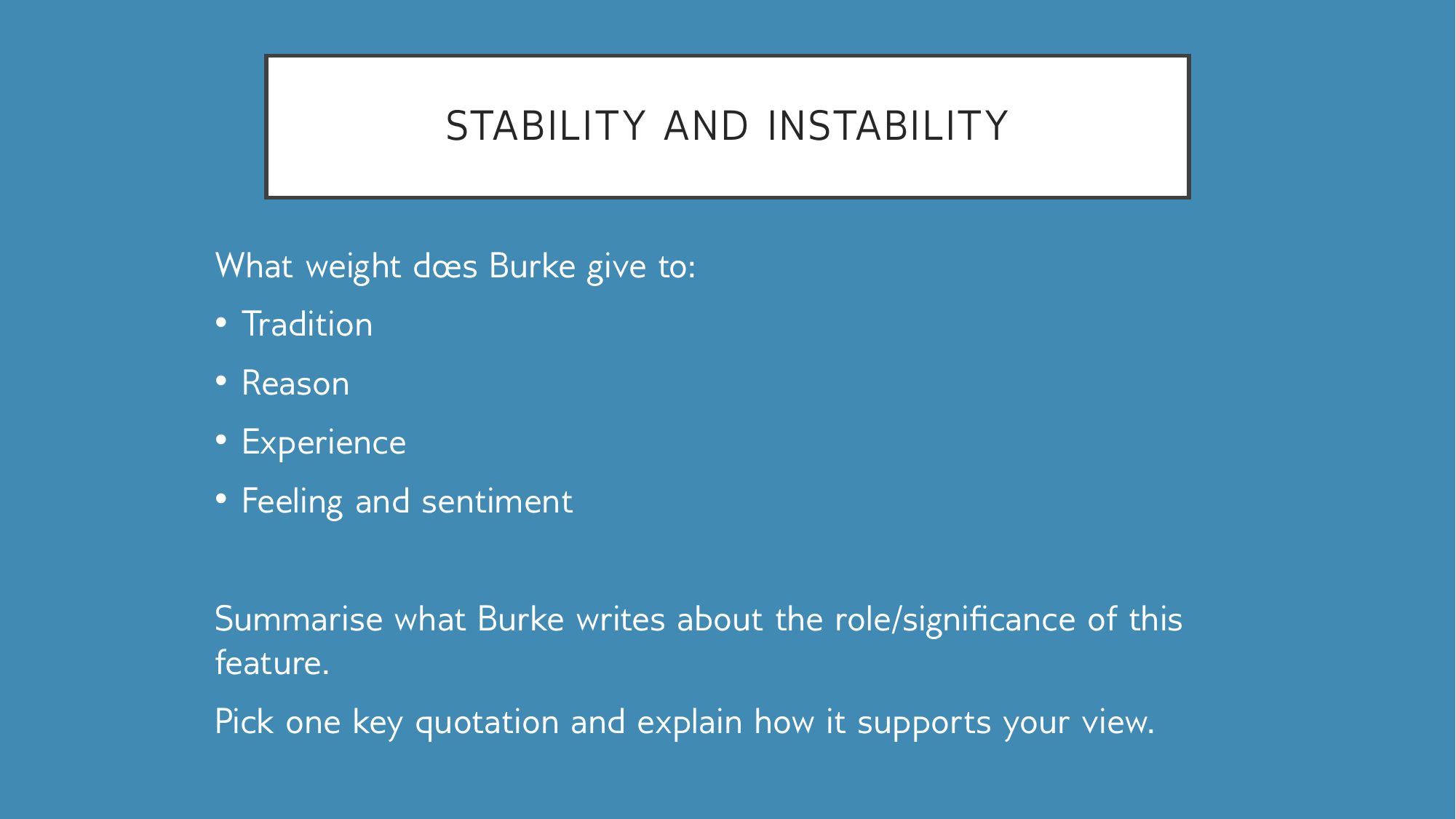

# Stability and instability
What weight does Burke give to:
Tradition
Reason
Experience
Feeling and sentiment

Summarise what Burke writes about the role/significance of this feature.
Pick one key quotation and explain how it supports your view.